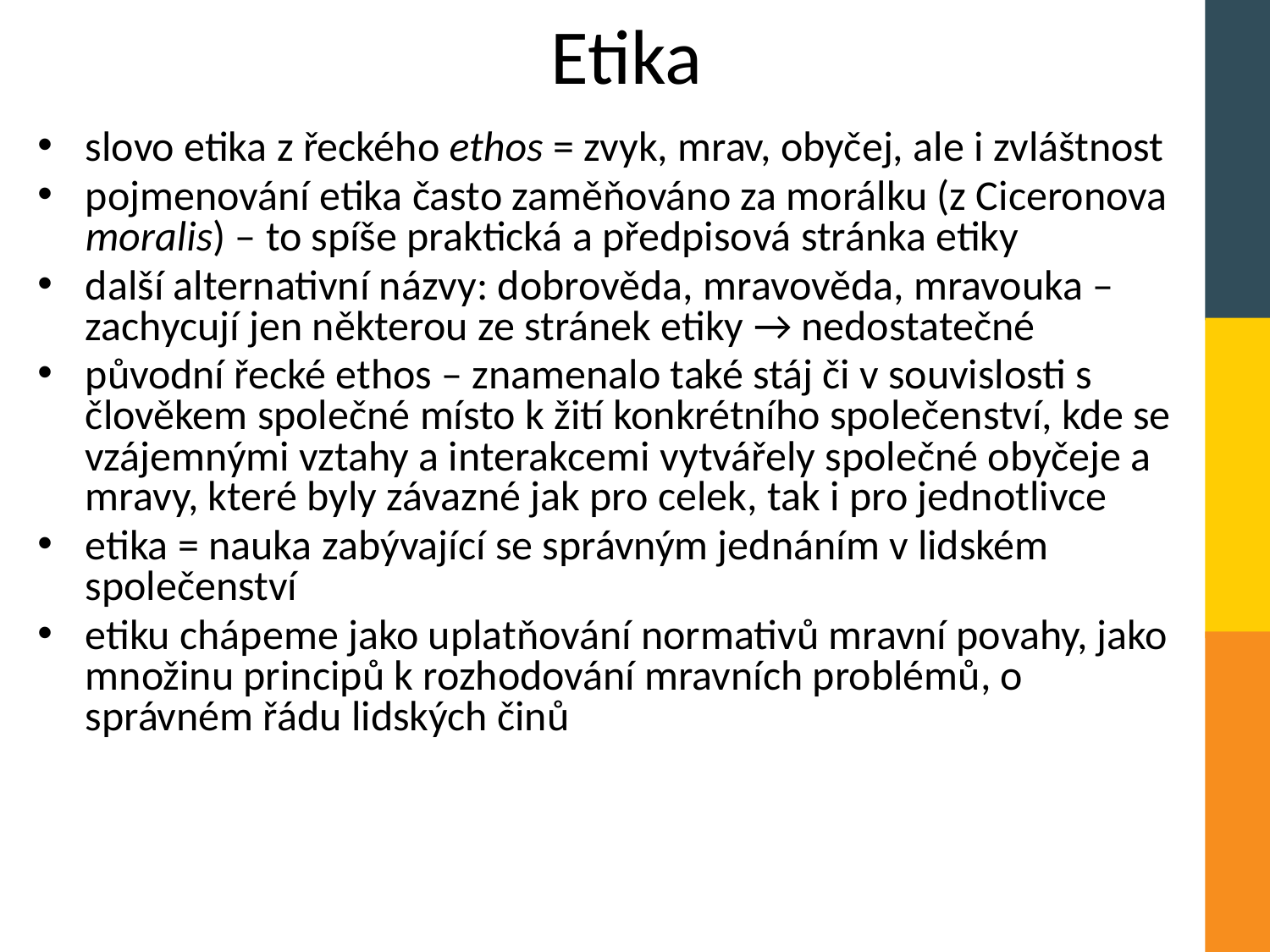

# Etika

slovo etika z řeckého ethos = zvyk, mrav, obyčej, ale i zvláštnost
pojmenování etika často zaměňováno za morálku (z Ciceronova moralis) – to spíše praktická a předpisová stránka etiky
další alternativní názvy: dobrověda, mravověda, mravouka – zachycují jen některou ze stránek etiky → nedostatečné
původní řecké ethos – znamenalo také stáj či v souvislosti s člověkem společné místo k žití konkrétního společenství, kde se vzájemnými vztahy a interakcemi vytvářely společné obyčeje a mravy, které byly závazné jak pro celek, tak i pro jednotlivce
etika = nauka zabývající se správným jednáním v lidském společenství
etiku chápeme jako uplatňování normativů mravní povahy, jako množinu principů k rozhodování mravních problémů, o správném řádu lidských činů